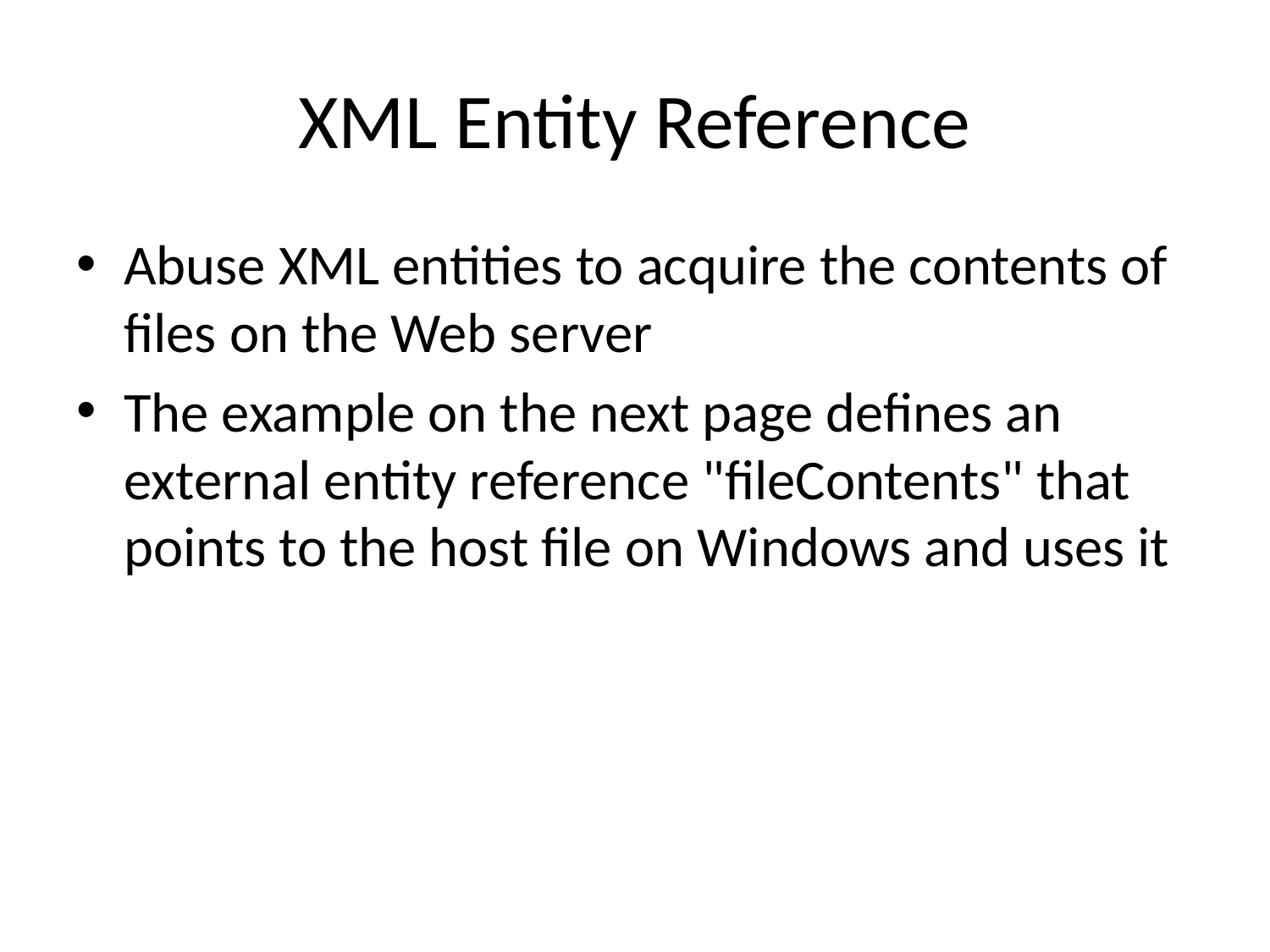

# XML Entity Reference
Abuse XML entities to acquire the contents of files on the Web server
The example on the next page defines an external entity reference "fileContents" that points to the host file on Windows and uses it